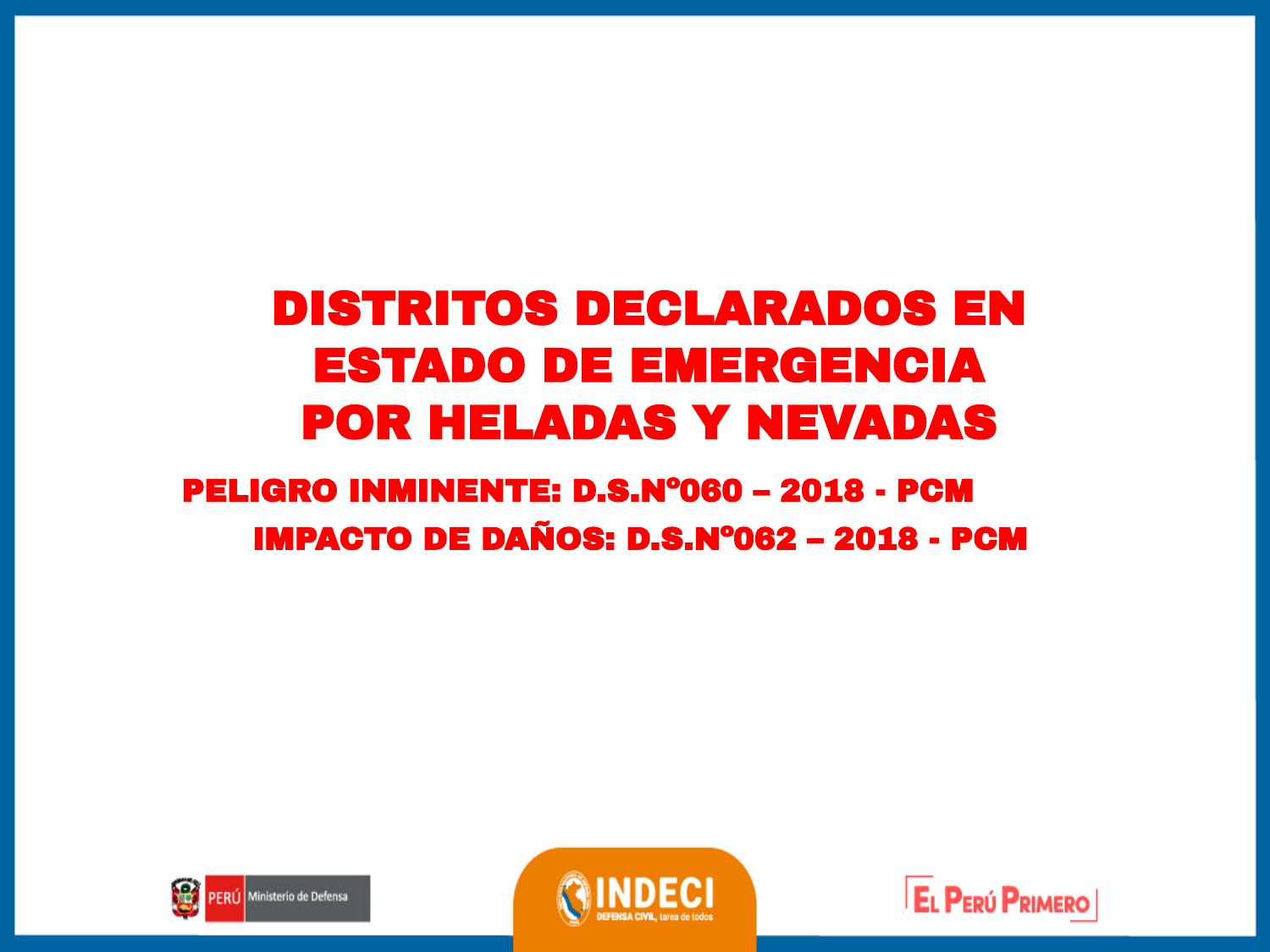

DISTRITOS DECLARADOS EN ESTADO DE EMERGENCIA POR HELADAS Y NEVADAS
PELIGRO INMINENTE: D.S.Nº060 – 2018 - PCM
IMPACTO DE DAÑOS: D.S.Nº062 – 2018 - PCM